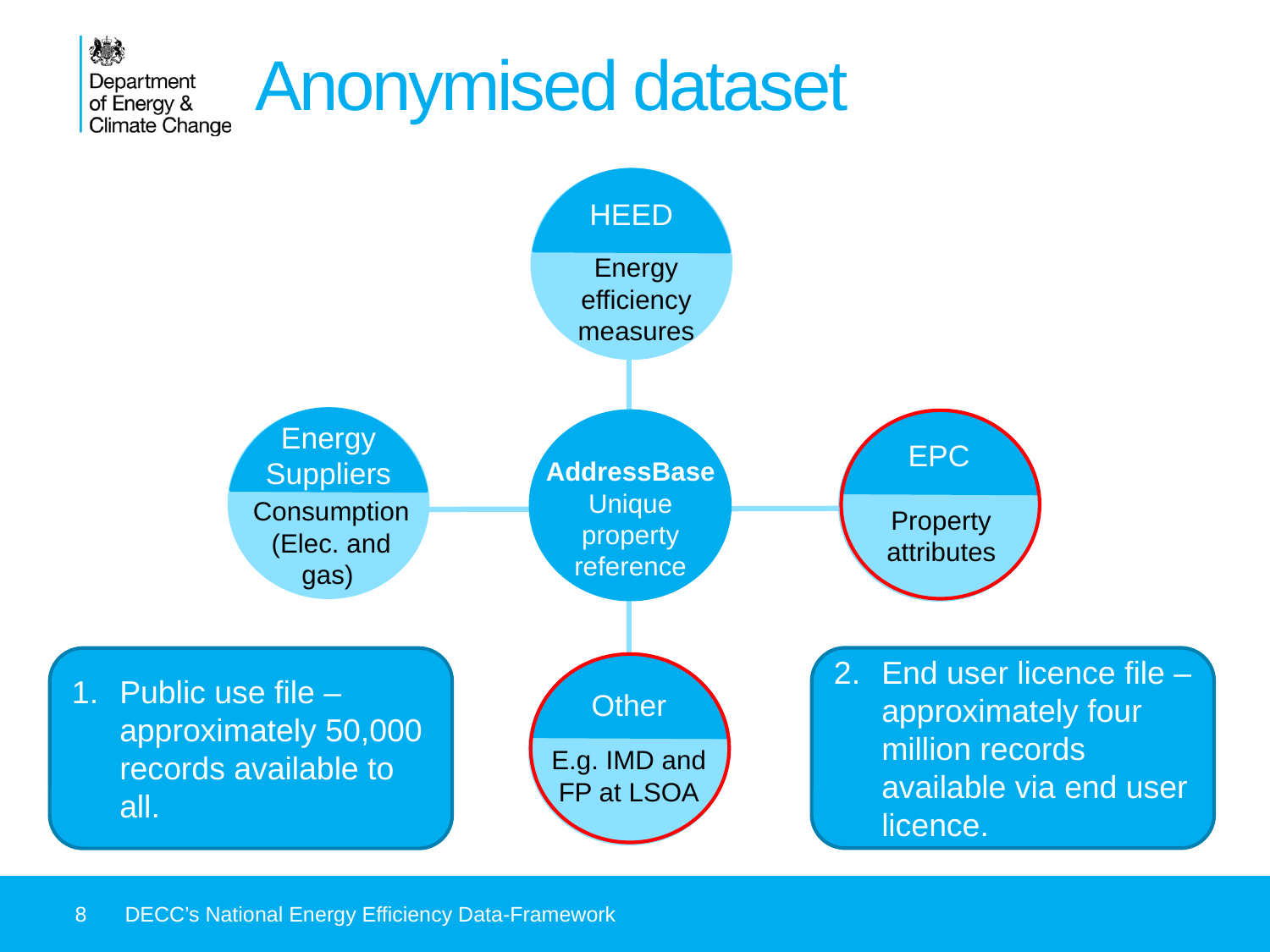

# Anonymised dataset

HEED
Energy efficiency measures

Energy Suppliers
EPC
AddressBase
Unique property reference
Consumption (Elec. and gas)
Property attributes

End user licence file – approximately four million records available via end user licence.

Public use file – approximately 50,000 records available to all.

Other
E.g. IMD and FP at LSOA
8
DECC’s National Energy Efficiency Data-Framework